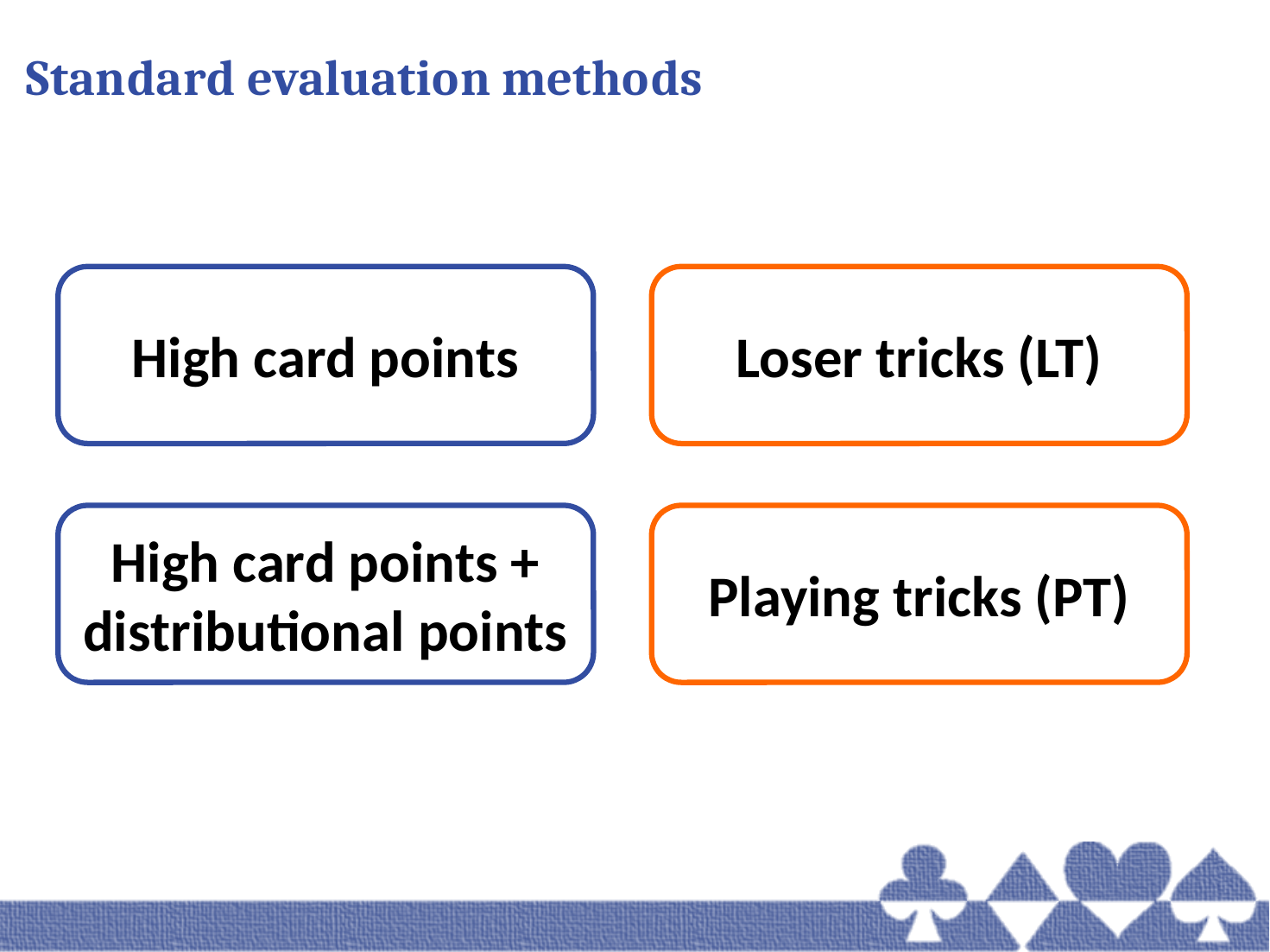

# Standard evaluation methods
High card points
Loser tricks (LT)
High card points + distributional points
Playing tricks (PT)